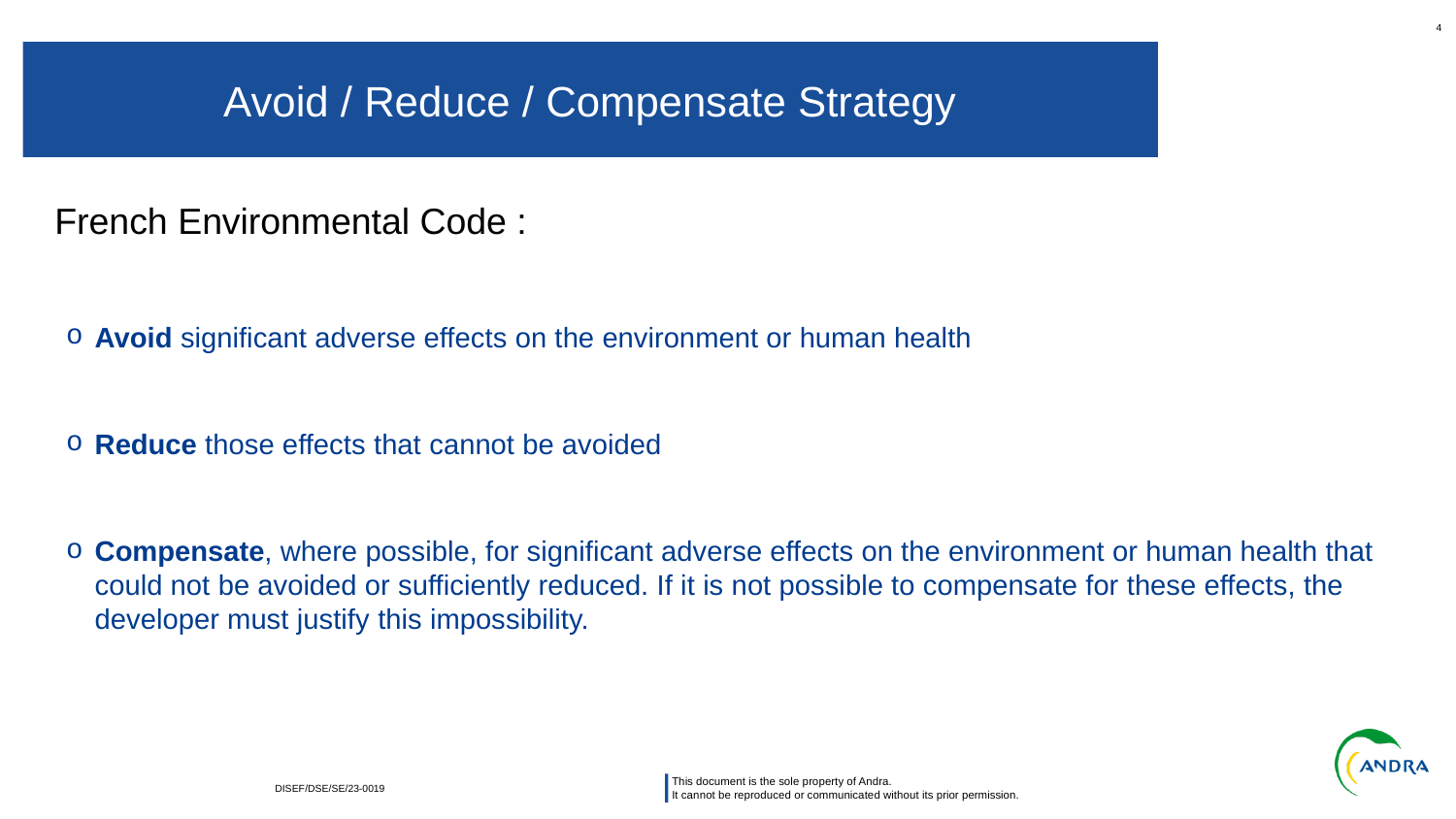

4
# Avoid / Reduce / Compensate Strategy
French Environmental Code :

Avoid significant adverse effects on the environment or human health

Reduce those effects that cannot be avoided

Compensate, where possible, for significant adverse effects on the environment or human health that could not be avoided or sufficiently reduced. If it is not possible to compensate for these effects, the developer must justify this impossibility.

DISEF/DSE/SE/23-0019